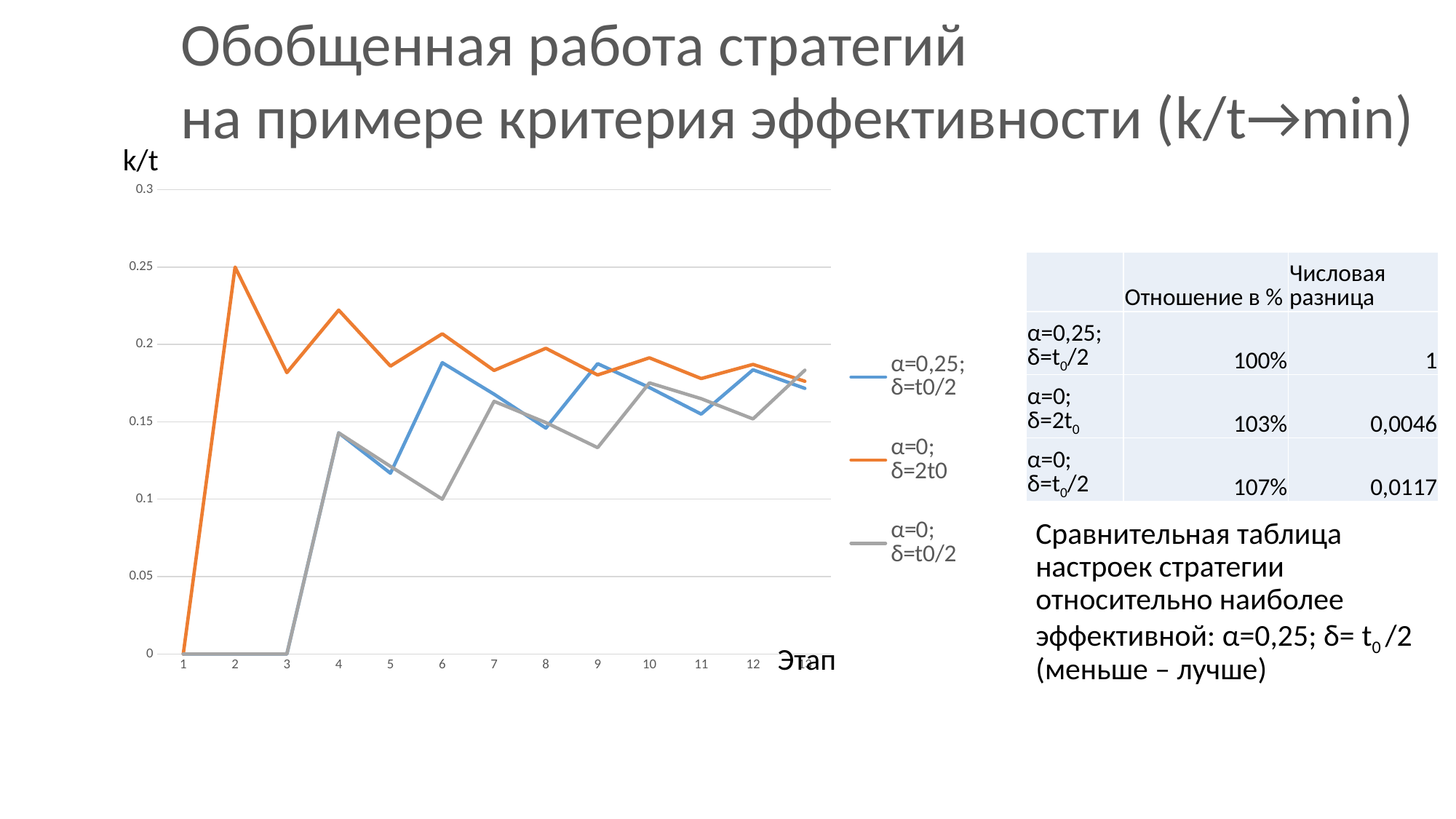

Обобщенная работа стратегий
на примере критерия эффективности (k/t→min)

k/t

### Chart

| Category | α=0,25; δ=t0/2 | α=0; δ=2t0 | α=0; δ=t0/2 |
|---|---|---|---|
|  | Отношение в % | Числовая разница |
| --- | --- | --- |
| α=0,25; δ=t0/2 | 100% | 1 |
| α=0; δ=2t0 | 103% | 0,0046 |
| α=0; δ=t0/2 | 107% | 0,0117 |
# Сравнительная таблица настроек стратегии относительно наиболее эффективной: α=0,25; δ= t0 /2 (меньше – лучше)
Этап